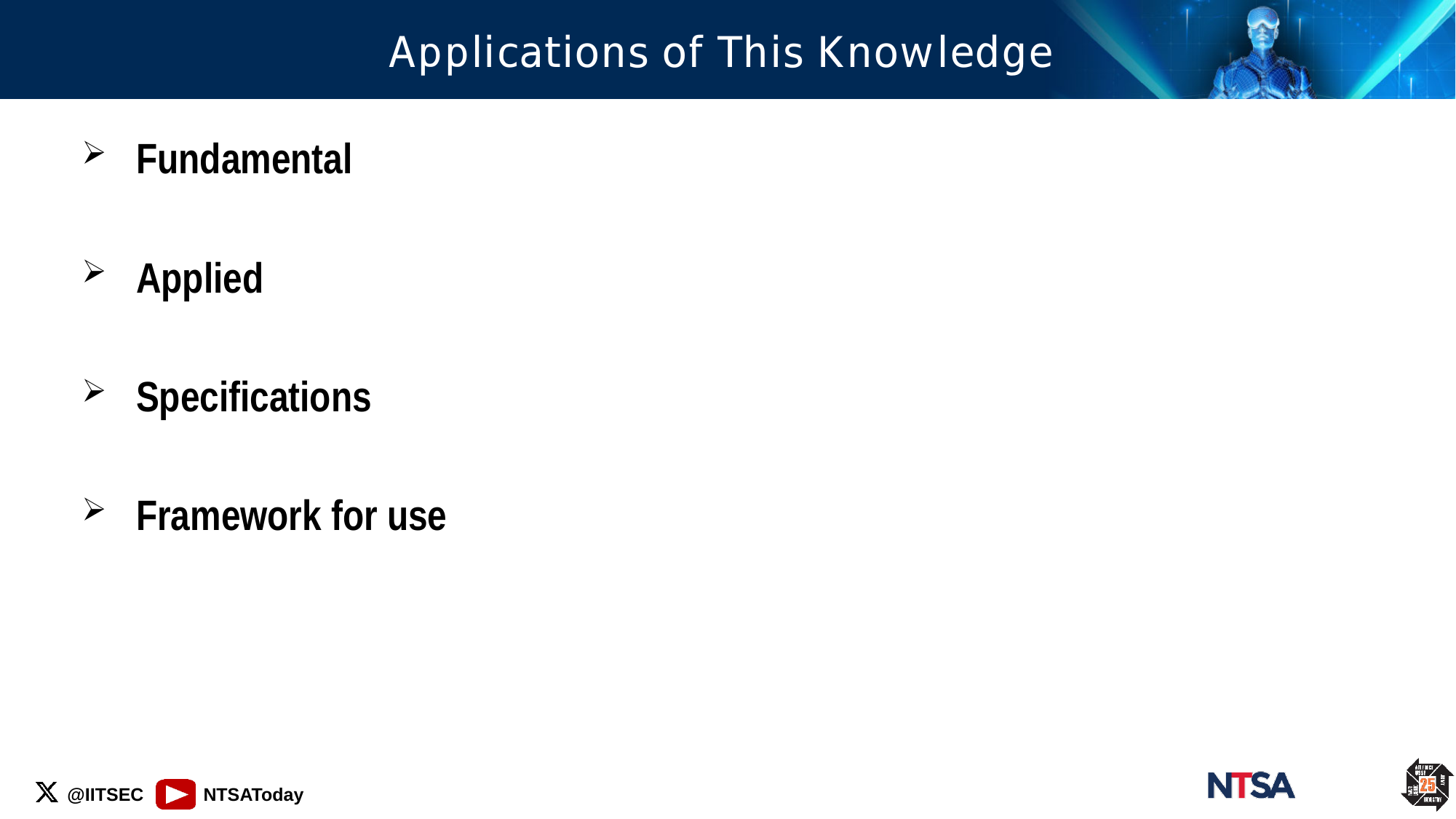

# Applications of This Knowledge
Fundamental

Applied

Specifications

Framework for use